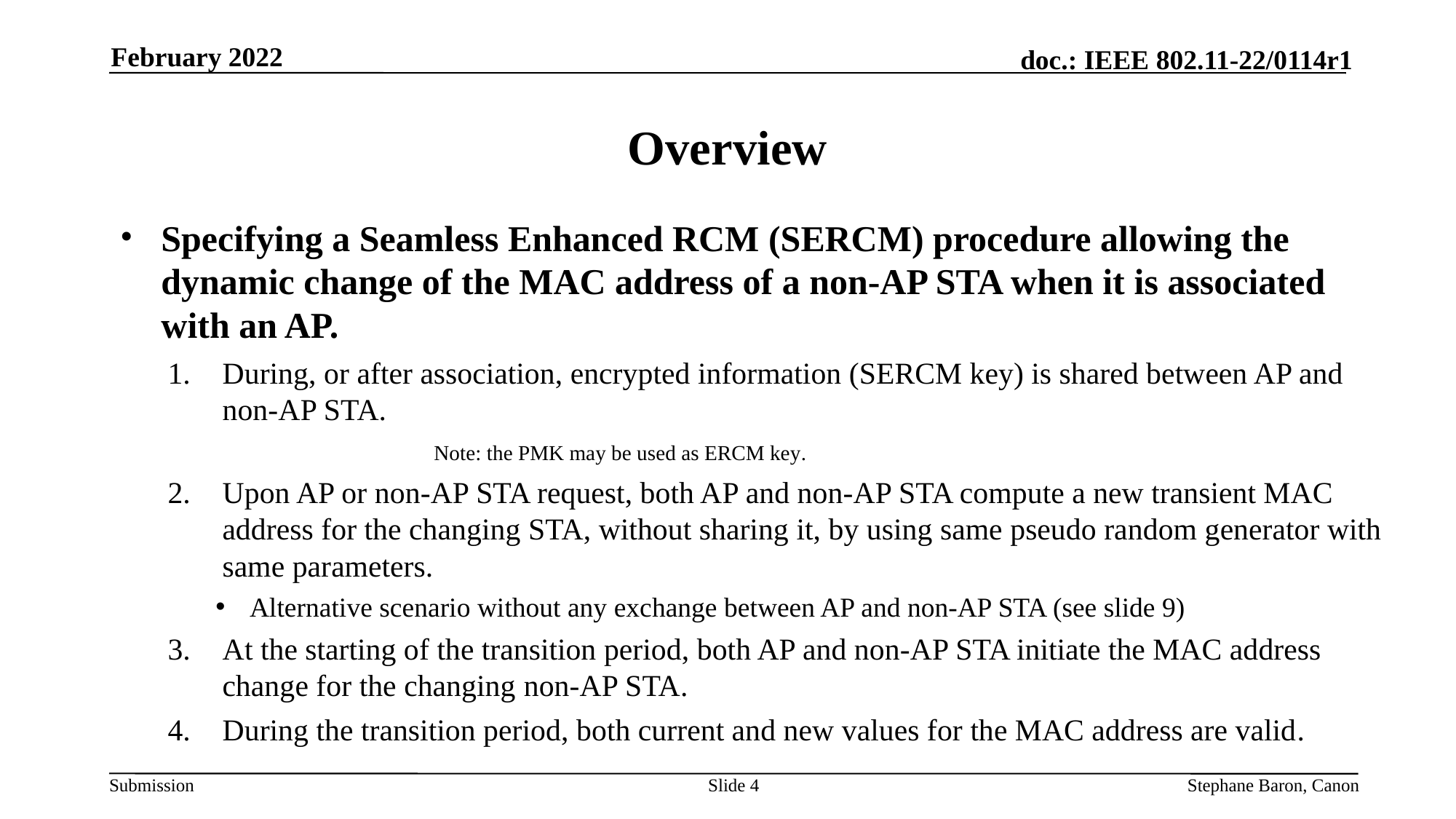

February 2022
# Overview
Specifying a Seamless Enhanced RCM (SERCM) procedure allowing the dynamic change of the MAC address of a non-AP STA when it is associated with an AP.
During, or after association, encrypted information (SERCM key) is shared between AP and non-AP STA.
 		Note: the PMK may be used as ERCM key.
Upon AP or non-AP STA request, both AP and non-AP STA compute a new transient MAC address for the changing STA, without sharing it, by using same pseudo random generator with same parameters.
Alternative scenario without any exchange between AP and non-AP STA (see slide 9)
At the starting of the transition period, both AP and non-AP STA initiate the MAC address change for the changing non-AP STA.
During the transition period, both current and new values for the MAC address are valid.

Slide 4
Stephane Baron, Canon